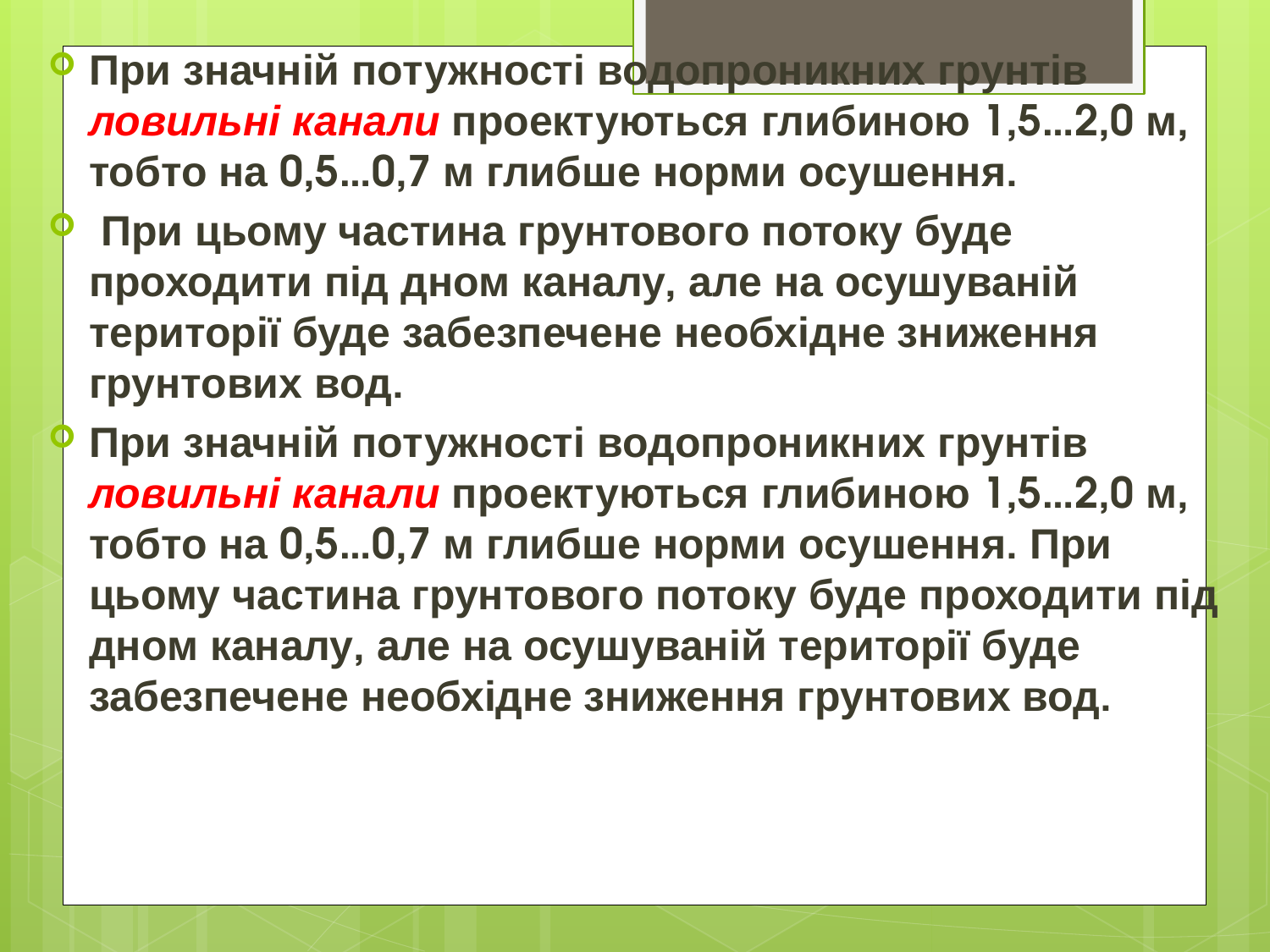

При значній потужності водопроникних грунтів ловильні канали проектуються глибиною 1,5…2,0 м, тобто на 0,5…0,7 м глибше норми осушення.
 При цьому частина грунтового потоку буде проходити під дном каналу, але на осушуваній території буде забезпечене необхідне зниження грунтових вод.
При значній потужності водопроникних грунтів ловильні канали проектуються глибиною 1,5…2,0 м, тобто на 0,5…0,7 м глибше норми осушення. При цьому частина грунтового потоку буде проходити під дном каналу, але на осушуваній території буде забезпечене необхідне зниження грунтових вод.